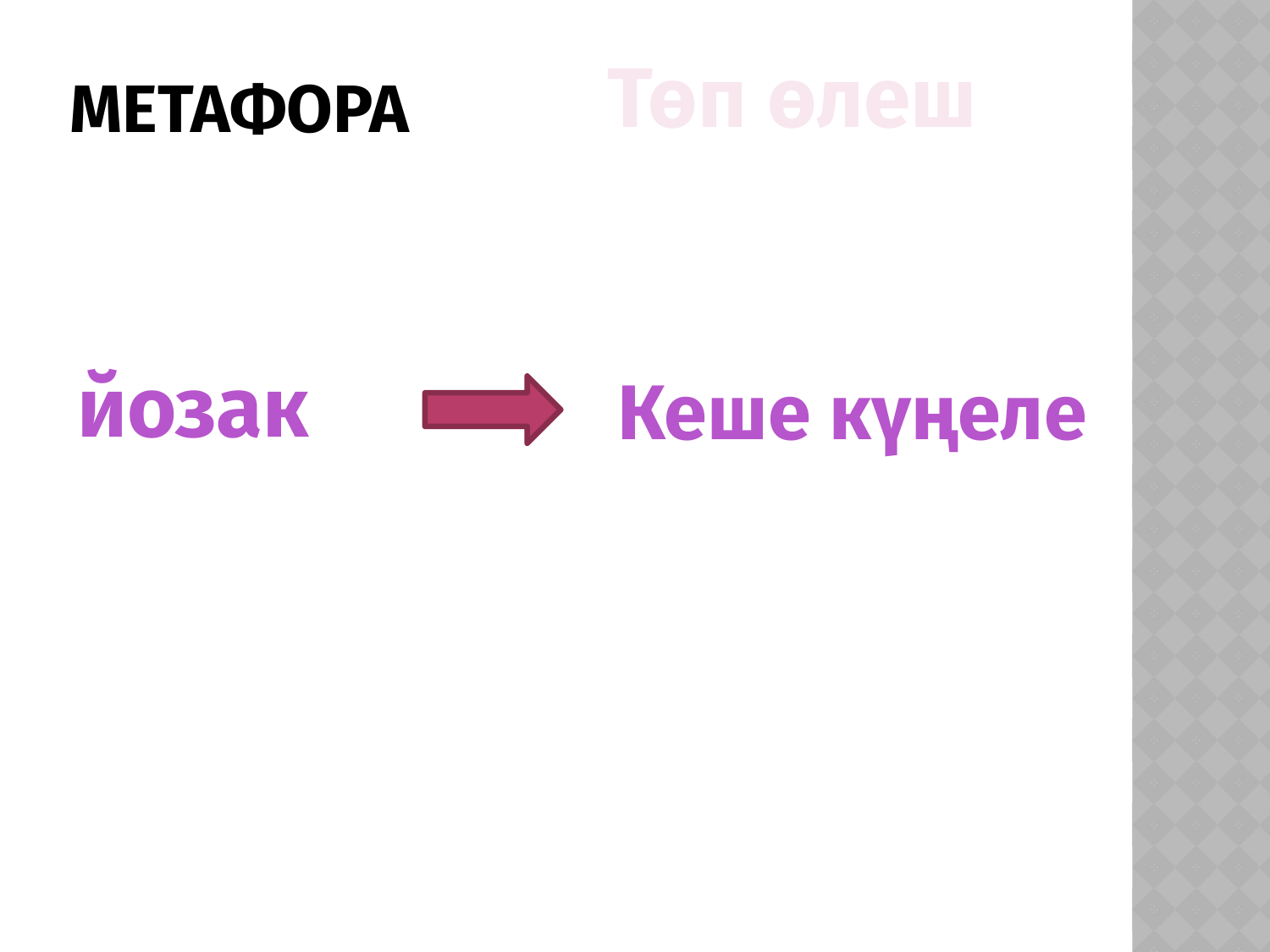

Төп өлеш
# Метафора
йозак
Кеше күңеле